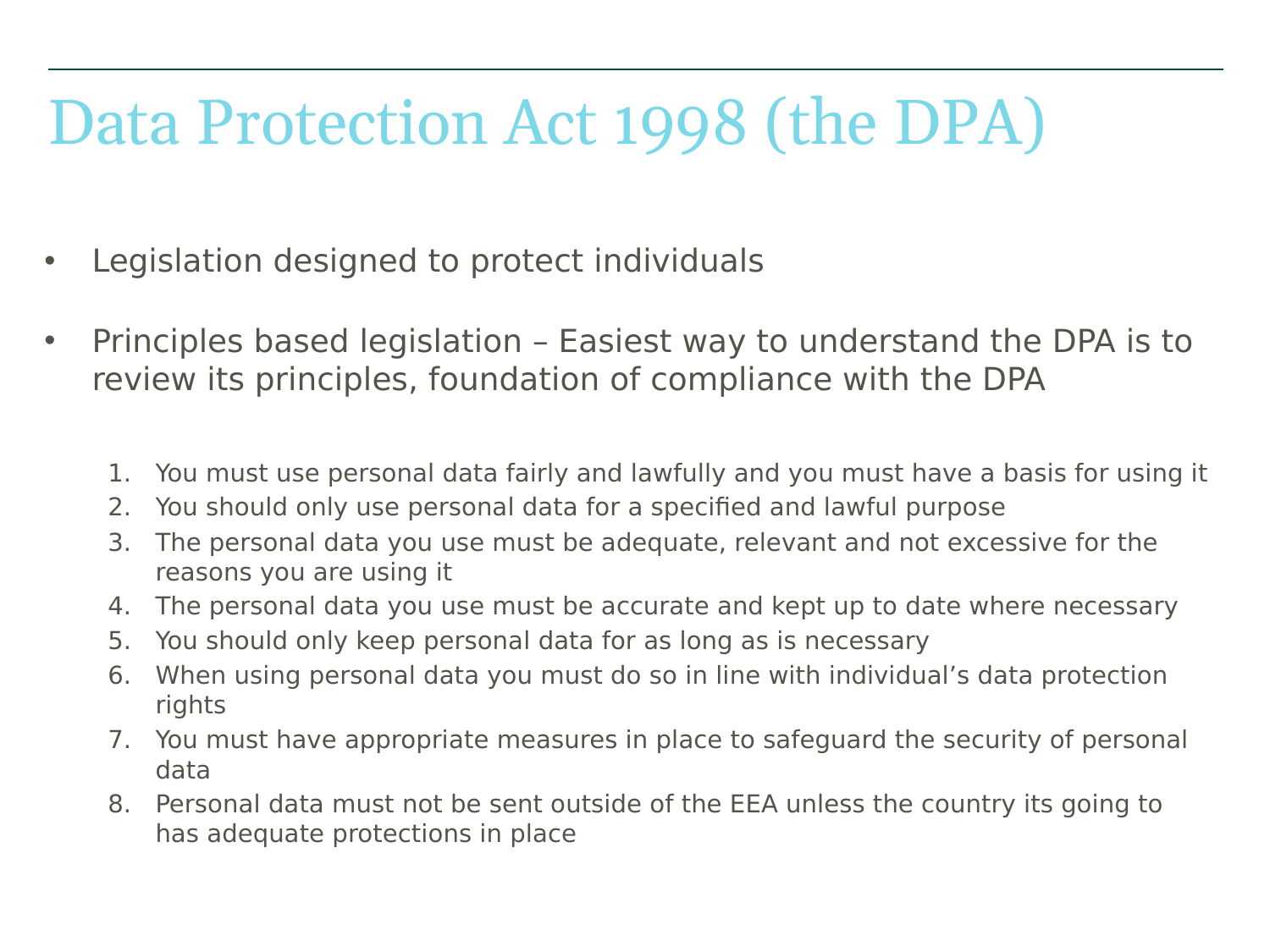

# Data Protection Act 1998 (the DPA)
Legislation designed to protect individuals
Principles based legislation – Easiest way to understand the DPA is to review its principles, foundation of compliance with the DPA

You must use personal data fairly and lawfully and you must have a basis for using it
You should only use personal data for a specified and lawful purpose
The personal data you use must be adequate, relevant and not excessive for the reasons you are using it
The personal data you use must be accurate and kept up to date where necessary
You should only keep personal data for as long as is necessary
When using personal data you must do so in line with individual’s data protection rights
You must have appropriate measures in place to safeguard the security of personal data
Personal data must not be sent outside of the EEA unless the country its going to has adequate protections in place